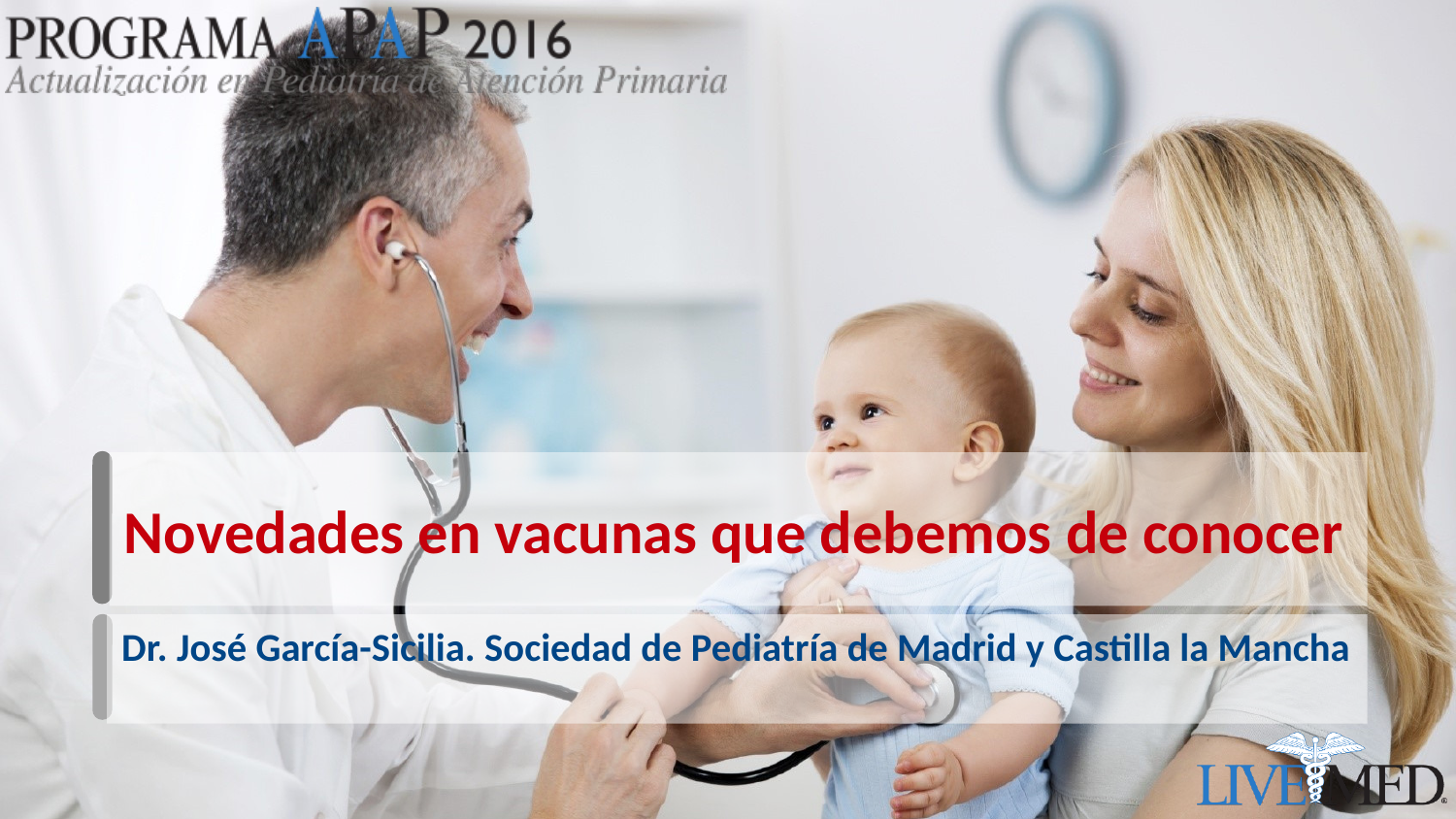

# Novedades en vacunas que debemos de conocer
Dr. José García-Sicilia. Sociedad de Pediatría de Madrid y Castilla la Mancha